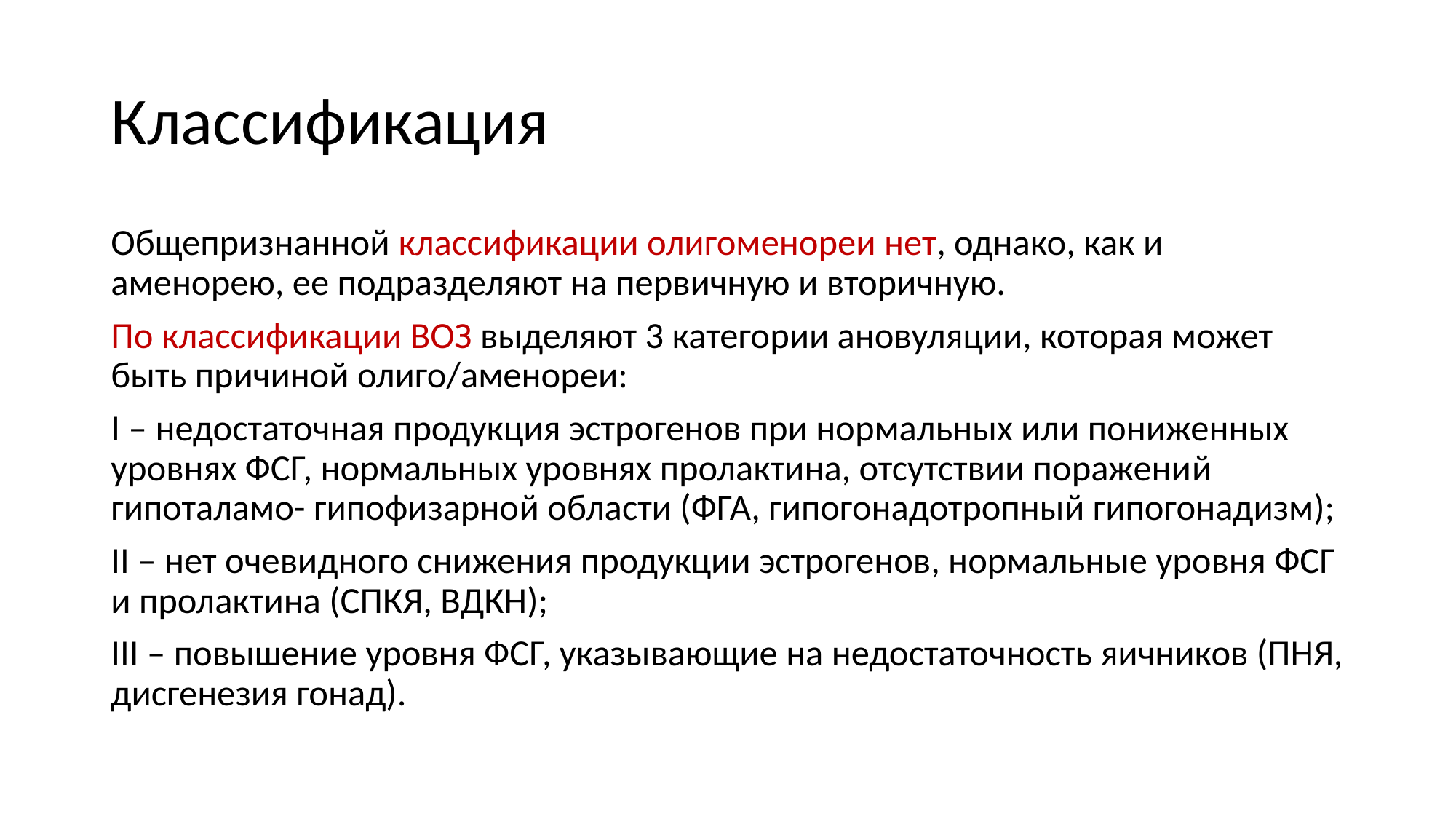

# Классификация
Общепризнанной классификации олигоменореи нет, однако, как и аменорею, ее подразделяют на первичную и вторичную.
По классификации ВОЗ выделяют 3 категории ановуляции, которая может быть причиной олиго/аменореи:
I – недостаточная продукция эстрогенов при нормальных или пониженных уровнях ФСГ, нормальных уровнях пролактина, отсутствии поражений гипоталамо- гипофизарной области (ФГА, гипогонадотропный гипогонадизм);
II – нет очевидного снижения продукции эстрогенов, нормальные уровня ФСГ и пролактина (СПКЯ, ВДКН);
III – повышение уровня ФСГ, указывающие на недостаточность яичников (ПНЯ, дисгенезия гонад).